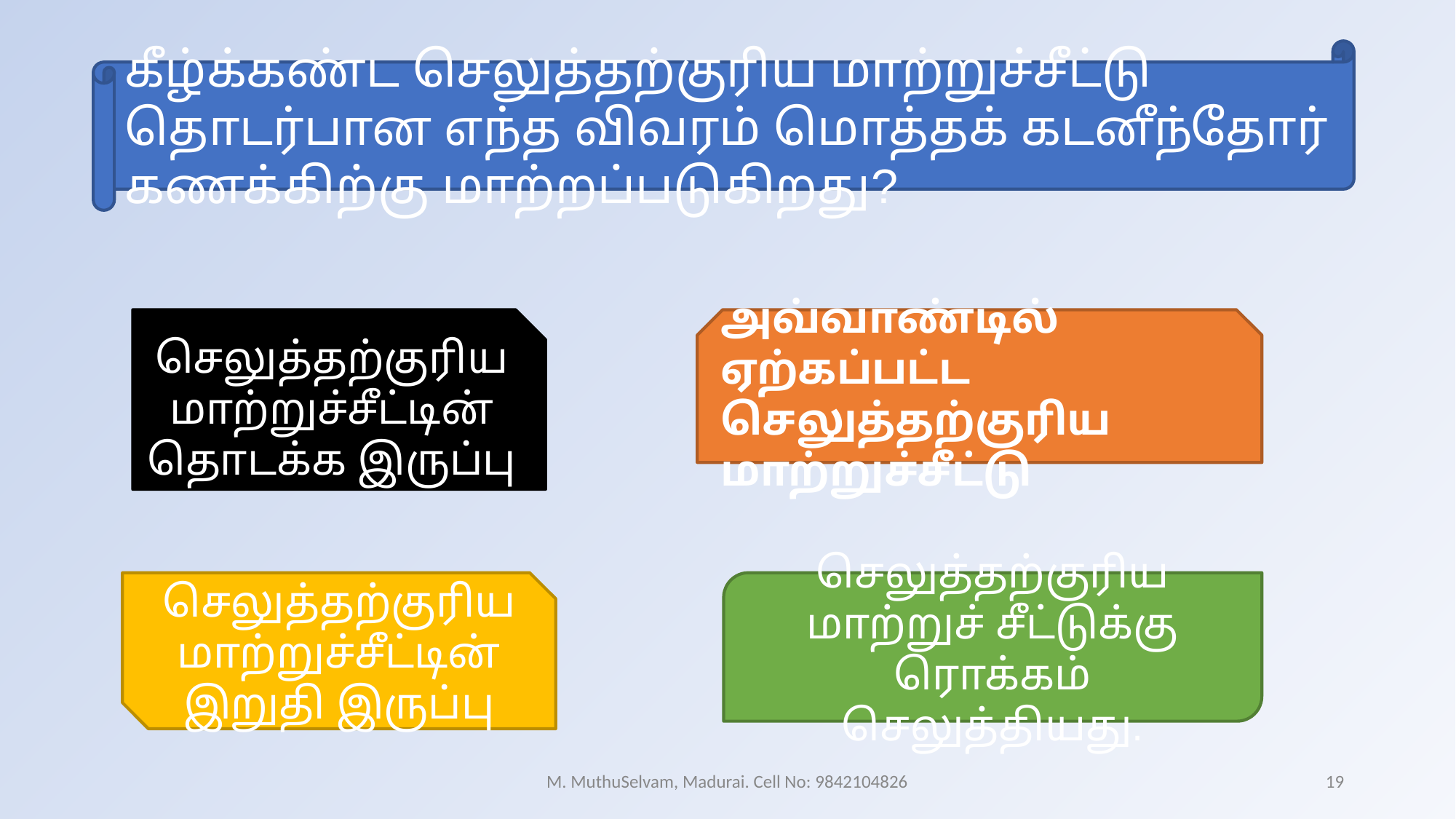

கீழ்க்கண்ட செலுத்தற்குரிய மாற்றுச்சீட்டு தொடர்பான எந்த விவரம் மொத்தக் கடனீந்தோர் கணக்கிற்கு மாற்றப்படுகிறது?

செலுத்தற்குரிய மாற்றுச்சீட்டின் தொடக்க இருப்பு
அவ்வாண்டில் ஏற்கப்பட்ட செலுத்தற்குரிய மாற்றுச்சீட்டு
செலுத்தற்குரிய மாற்றுச்சீட்டின் இறுதி இருப்பு
செலுத்தற்குரிய மாற்றுச் சீட்டுக்கு ரொக்கம் செலுத்தியது.
M. MuthuSelvam, Madurai. Cell No: 9842104826
19